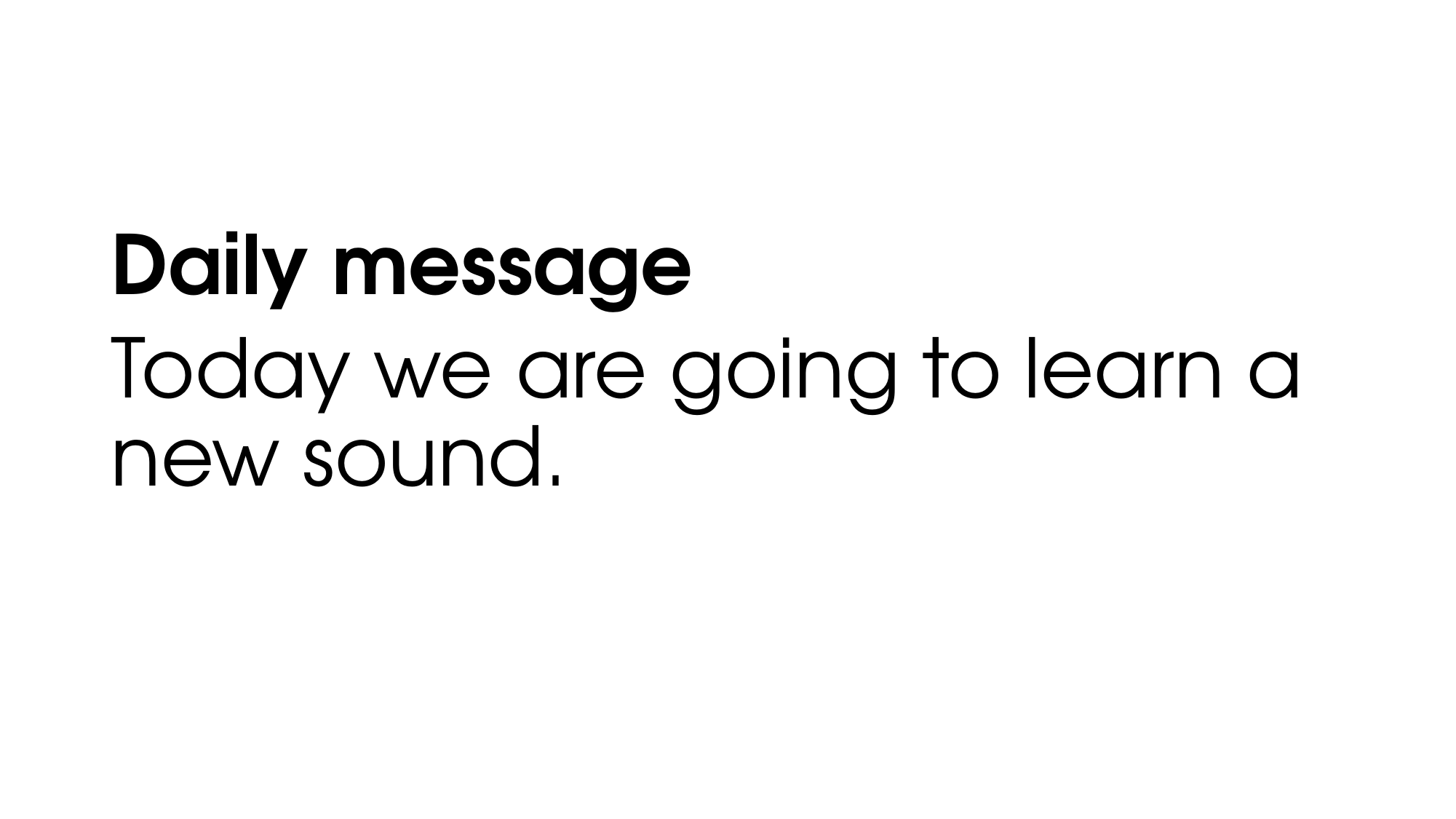

Daily message
Today we are going to learn a new sound.